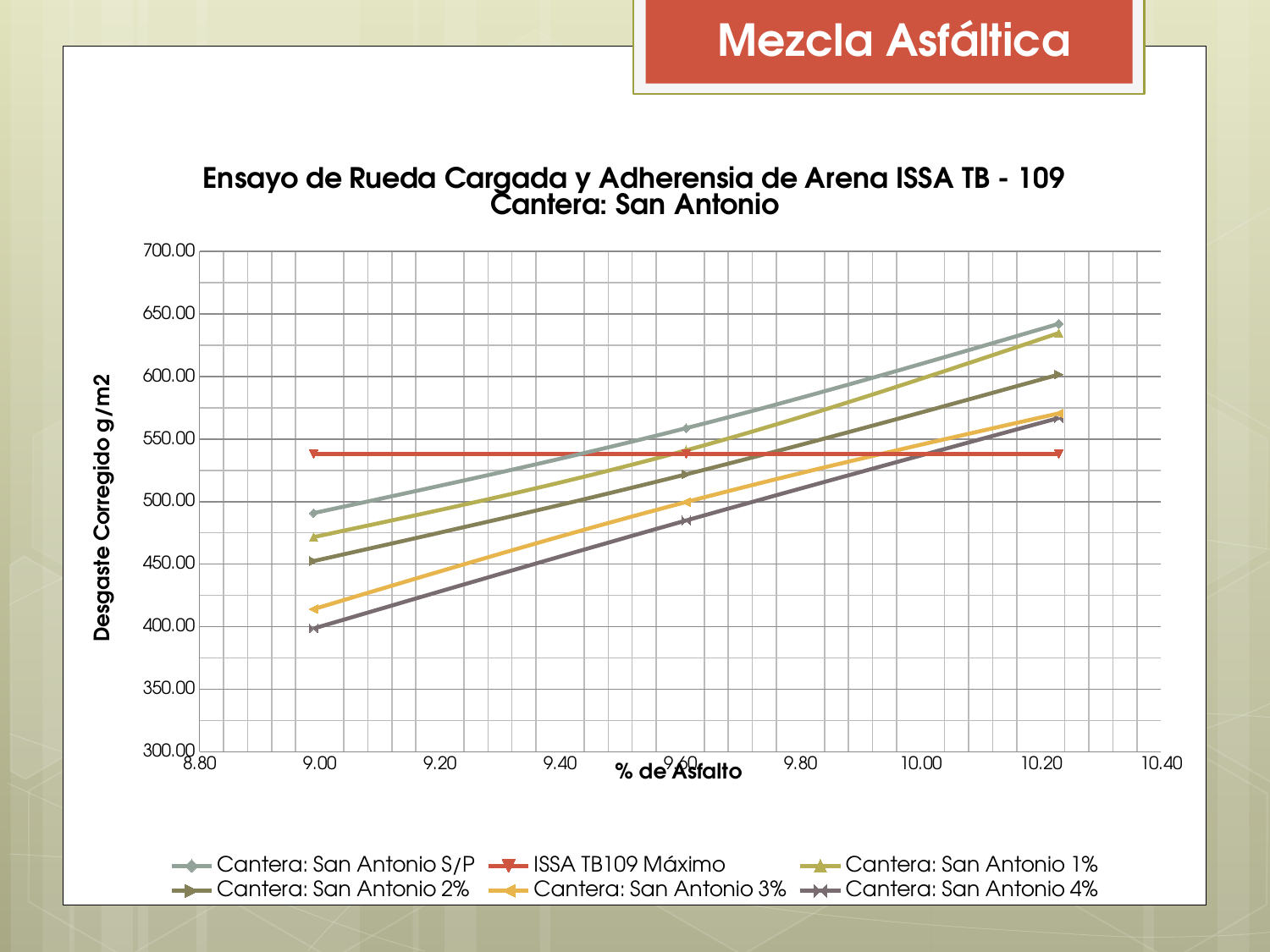

Mezcla Asfáltica

### Chart: Ensayo de Rueda Cargada y Adherensia de Arena ISSA TB - 109
Cantera: San Antonio

| Category |  |  |  |  |  |  |
|---|---|---|---|---|---|---|